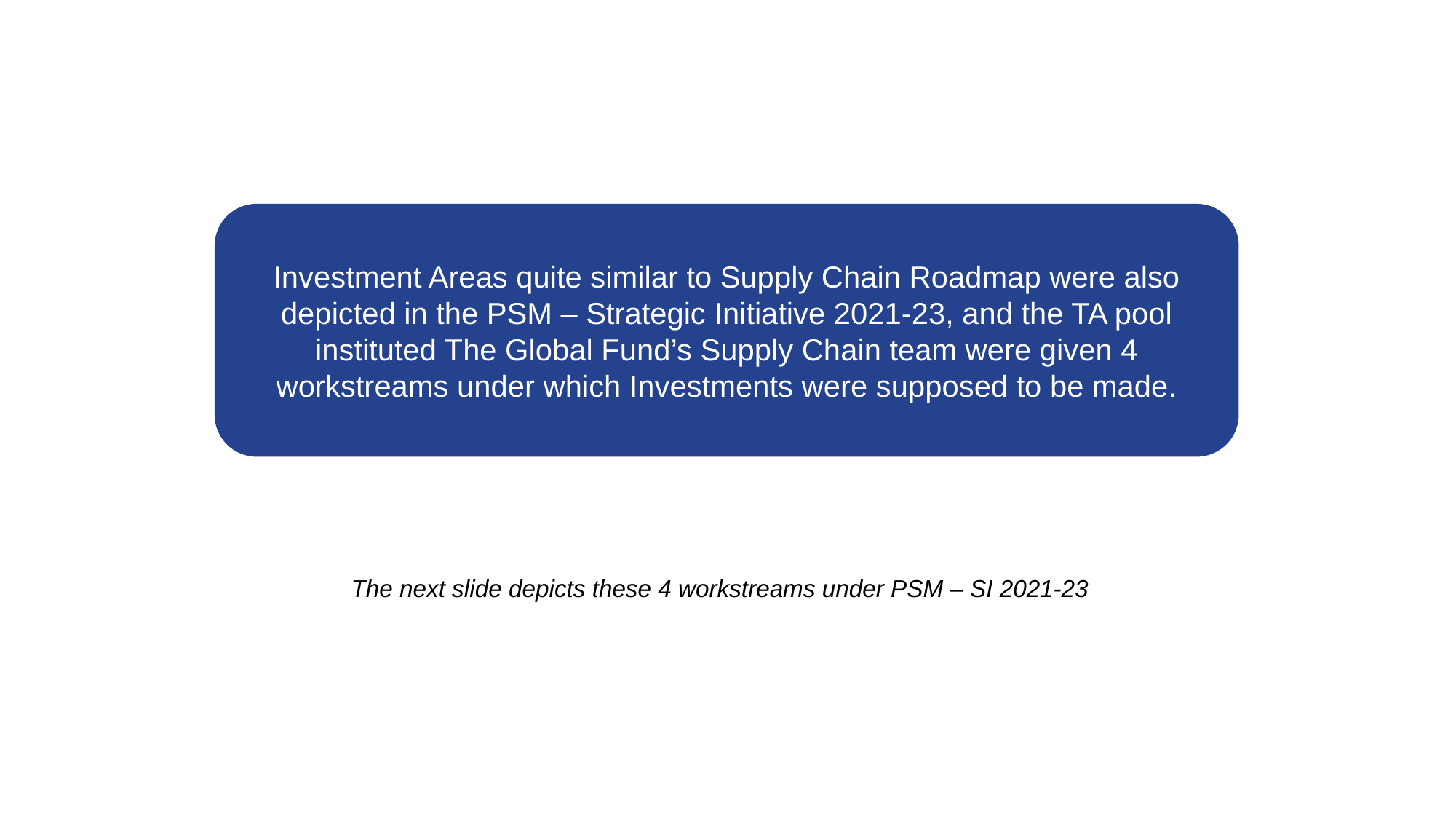

Investment Areas quite similar to Supply Chain Roadmap were also depicted in the PSM – Strategic Initiative 2021-23, and the TA pool instituted The Global Fund’s Supply Chain team were given 4 workstreams under which Investments were supposed to be made.
The next slide depicts these 4 workstreams under PSM – SI 2021-23